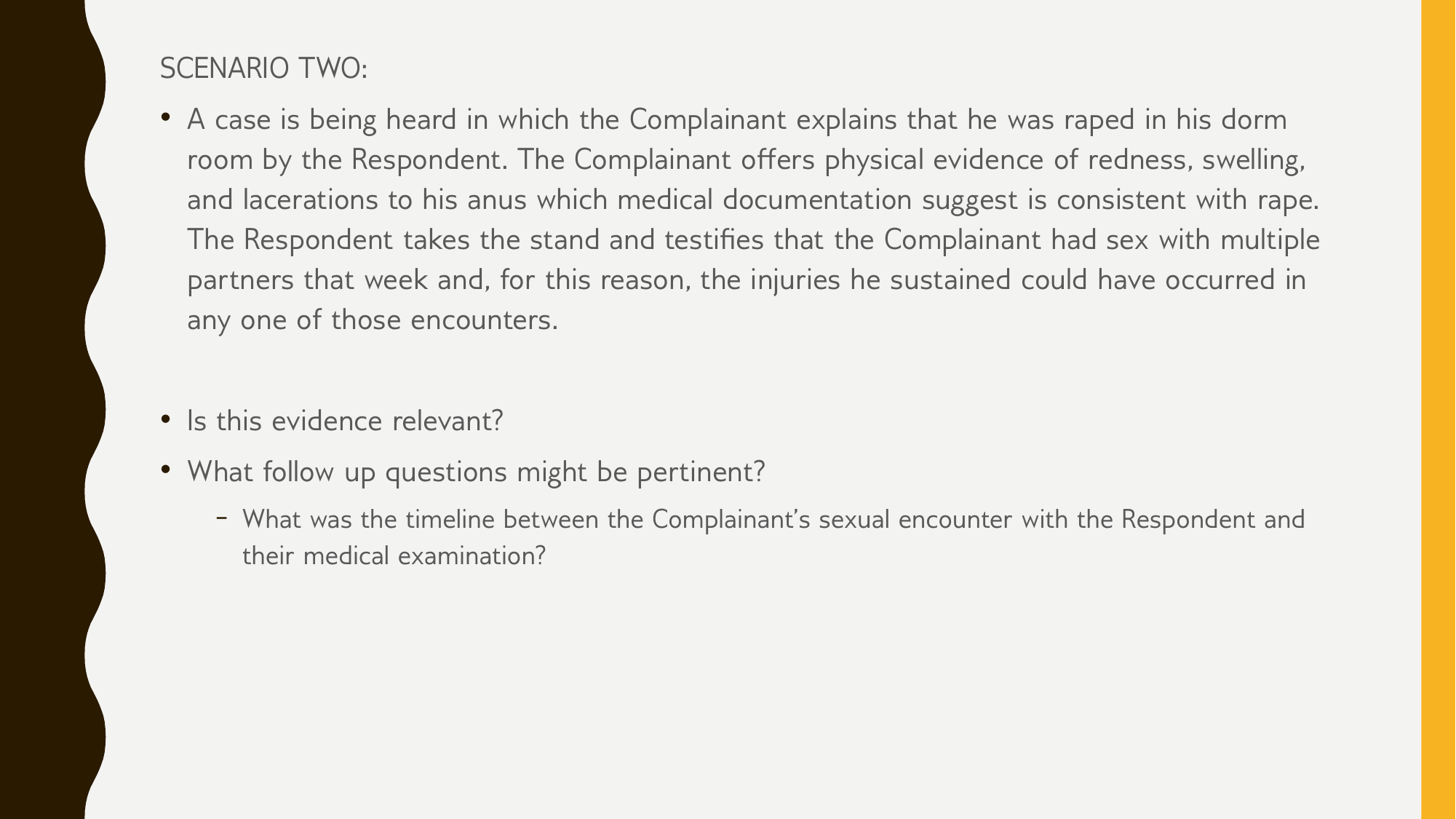

SCENARIO TWO:
A case is being heard in which the Complainant explains that he was raped in his dorm room by the Respondent. The Complainant offers physical evidence of redness, swelling, and lacerations to his anus which medical documentation suggest is consistent with rape.  The Respondent takes the stand and testifies that the Complainant had sex with multiple partners that week and, for this reason, the injuries he sustained could have occurred in any one of those encounters.

Is this evidence relevant?
What follow up questions might be pertinent?
What was the timeline between the Complainant’s sexual encounter with the Respondent and their medical examination?